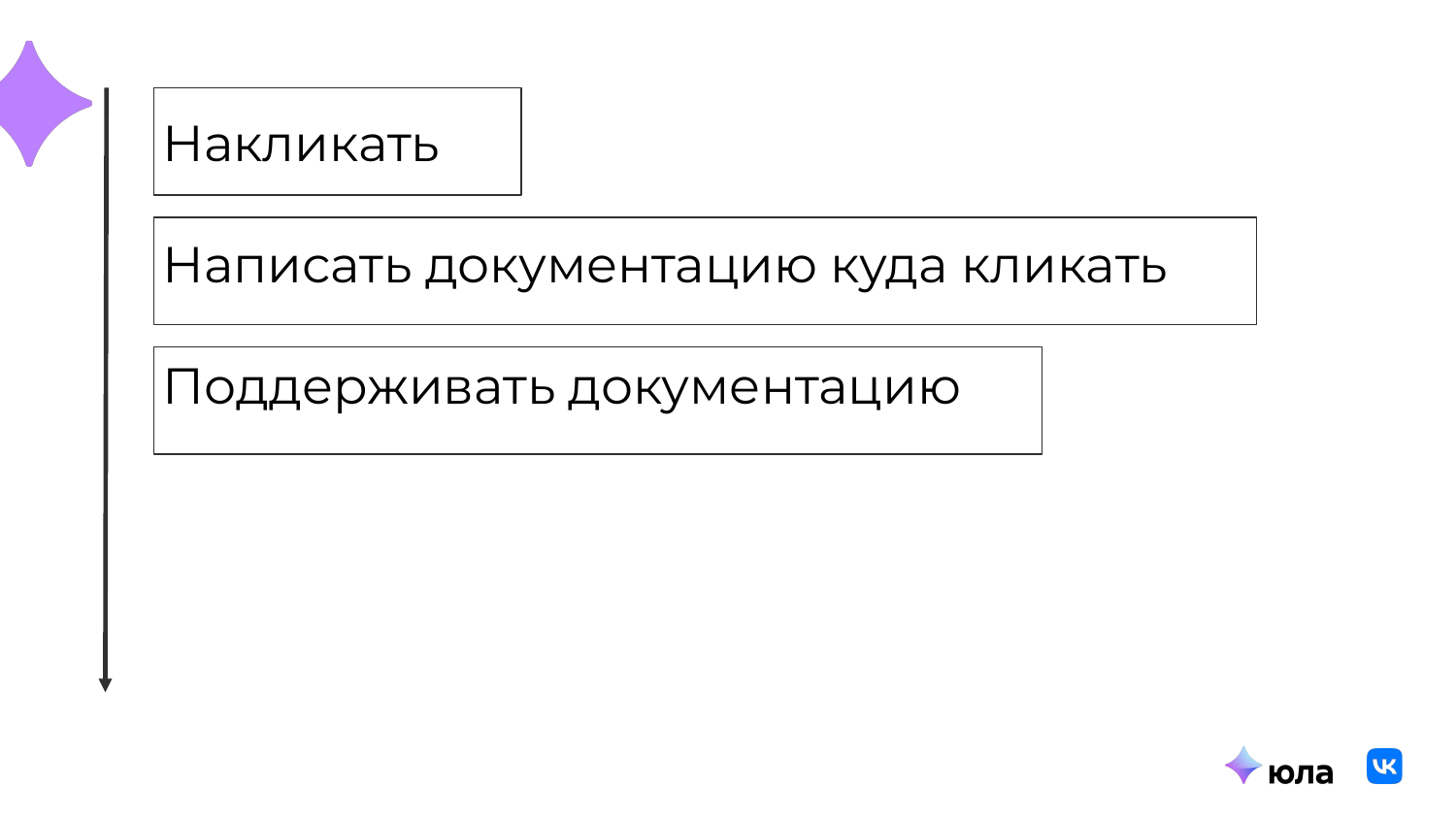

Накликать

Написать документацию куда кликать

Поддерживать документацию